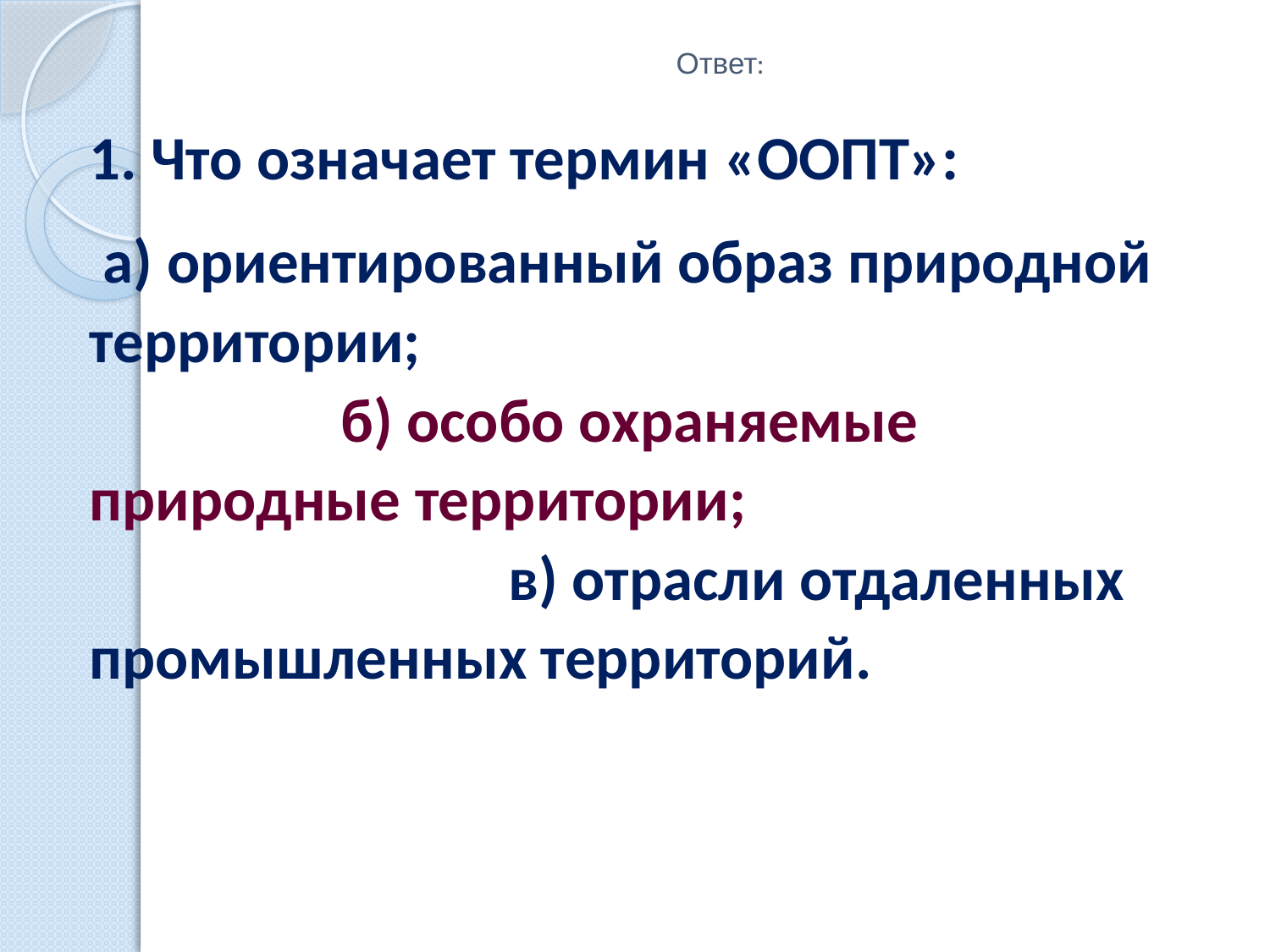

# Ответ:
1. Что означает термин «ООПТ»:
 а) ориентированный образ природной территории;                                                                            б) особо охраняемые природные территории;                                                                 в) отрасли отдаленных промышленных территорий.